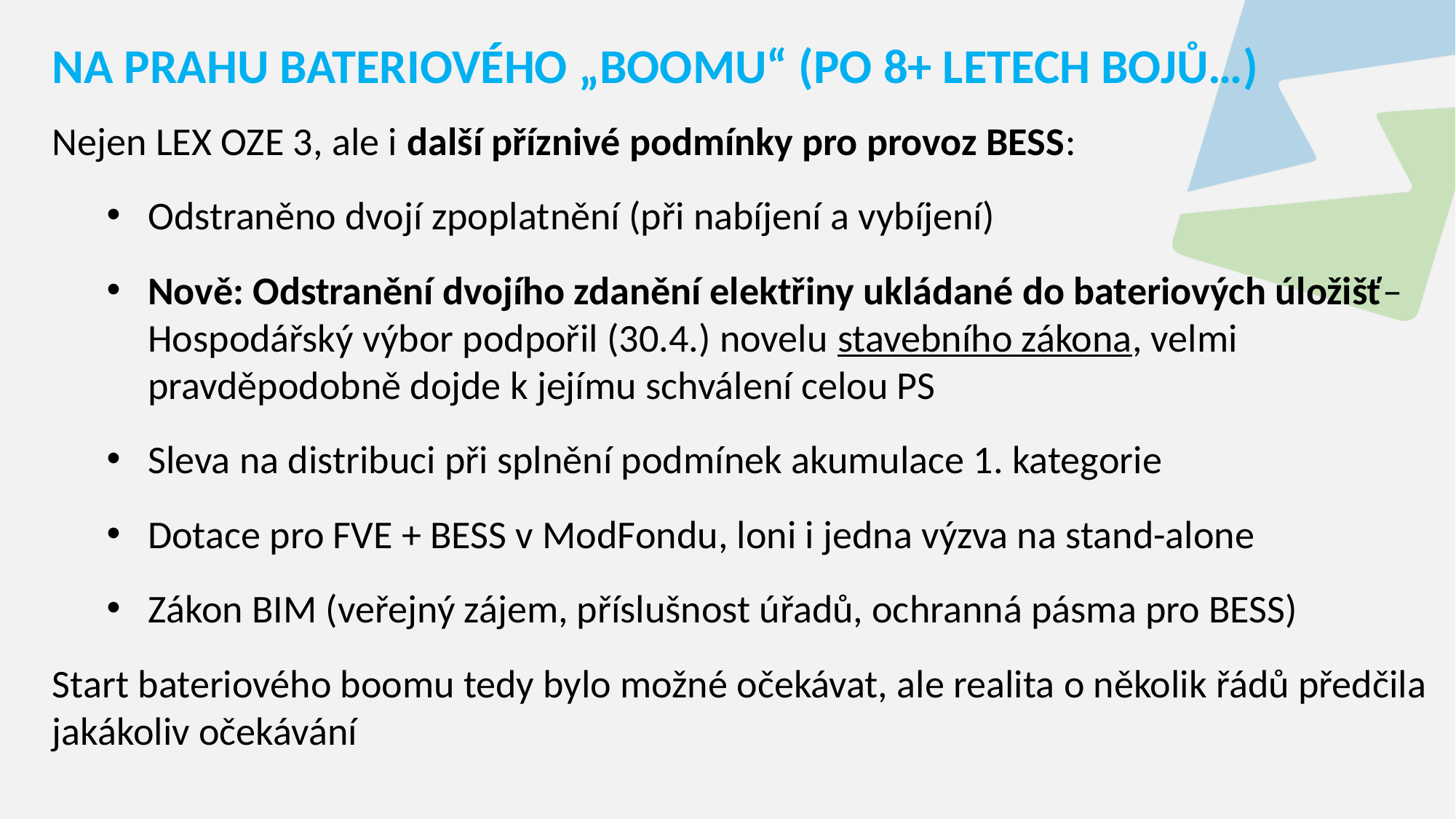

NA PRAHU BATERIOVÉHO „BOOMU“ (PO 8+ LETECH BOJŮ…)
Nejen LEX OZE 3, ale i další příznivé podmínky pro provoz BESS:
Odstraněno dvojí zpoplatnění (při nabíjení a vybíjení)
Nově: Odstranění dvojího zdanění elektřiny ukládané do bateriových úložišť– Hospodářský výbor podpořil (30.4.) novelu stavebního zákona, velmi pravděpodobně dojde k jejímu schválení celou PS
Sleva na distribuci při splnění podmínek akumulace 1. kategorie
Dotace pro FVE + BESS v ModFondu, loni i jedna výzva na stand-alone
Zákon BIM (veřejný zájem, příslušnost úřadů, ochranná pásma pro BESS)
Start bateriového boomu tedy bylo možné očekávat, ale realita o několik řádů předčila jakákoliv očekávání